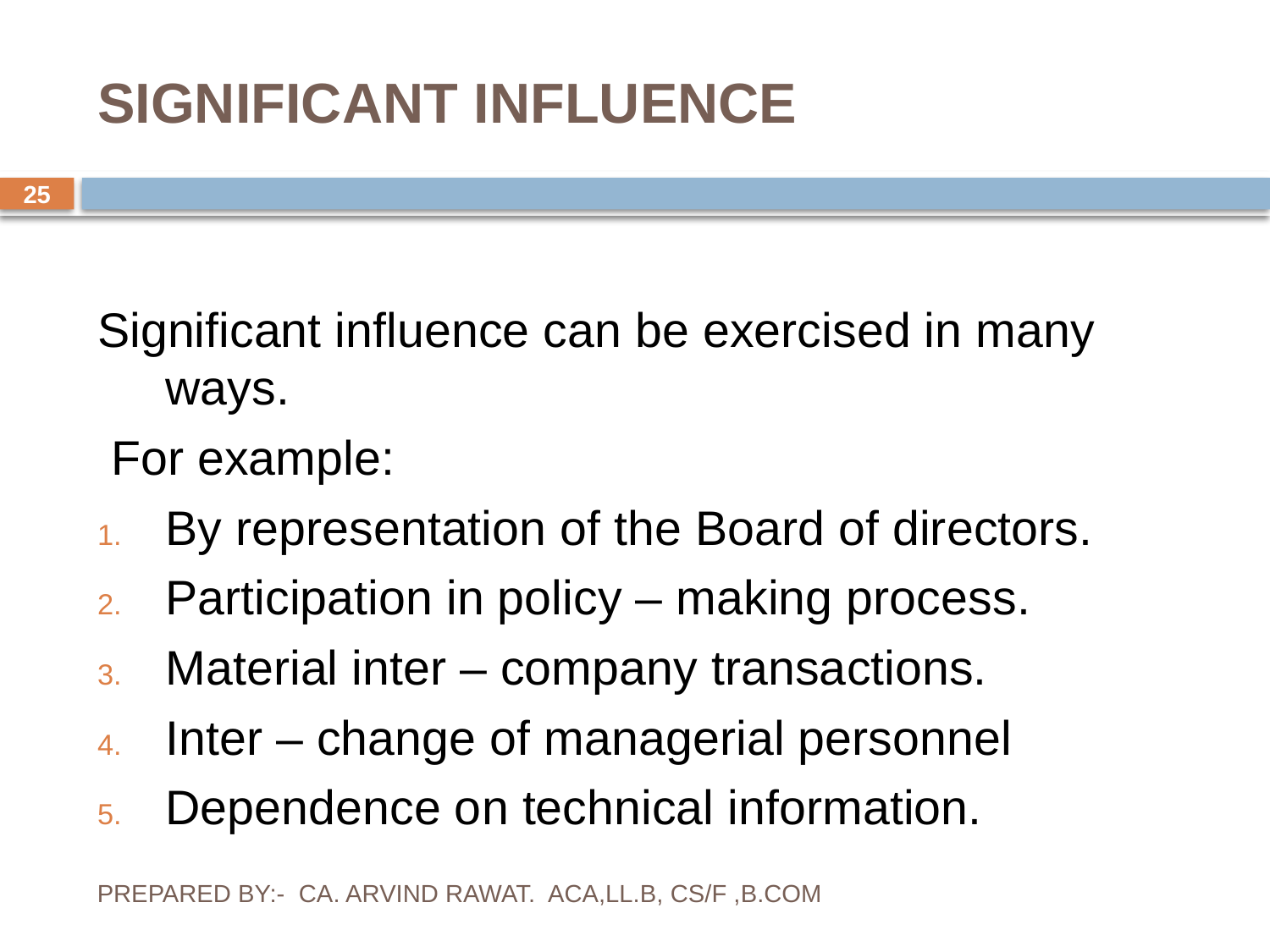

# SIGNIFICANT INFLUENCE
25

Significant influence can be exercised in many ways.
 For example:
By representation of the Board of directors.
Participation in policy – making process.
Material inter – company transactions.
Inter – change of managerial personnel
Dependence on technical information.

PREPARED BY:-  CA. ARVIND RAWAT.  ACA,LL.B, CS/F ,B.COM